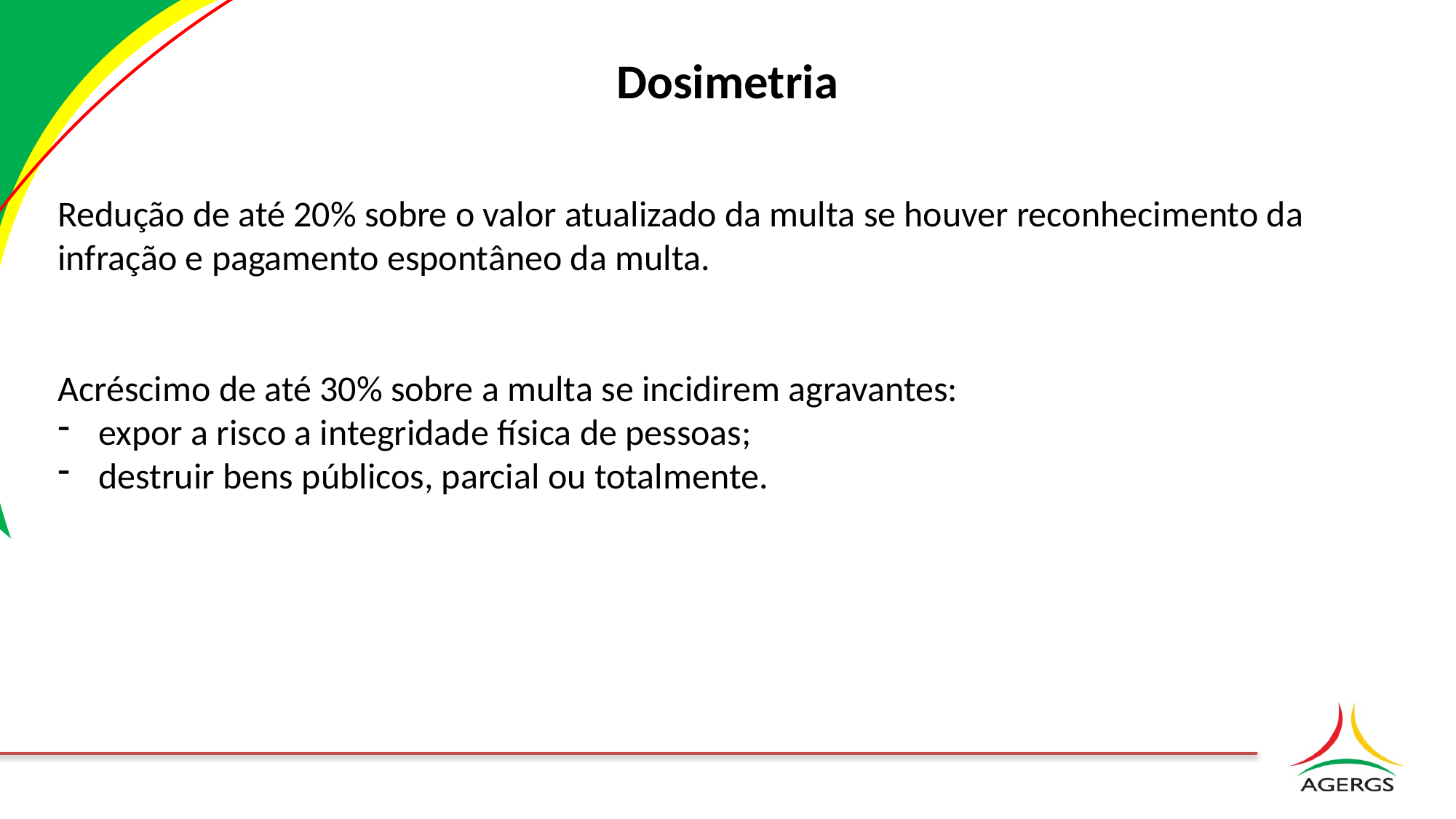

# Dosimetria

Redução de até 20% sobre o valor atualizado da multa se houver reconhecimento da infração e pagamento espontâneo da multa.

Acréscimo de até 30% sobre a multa se incidirem agravantes:
expor a risco a integridade física de pessoas;
destruir bens públicos, parcial ou totalmente.